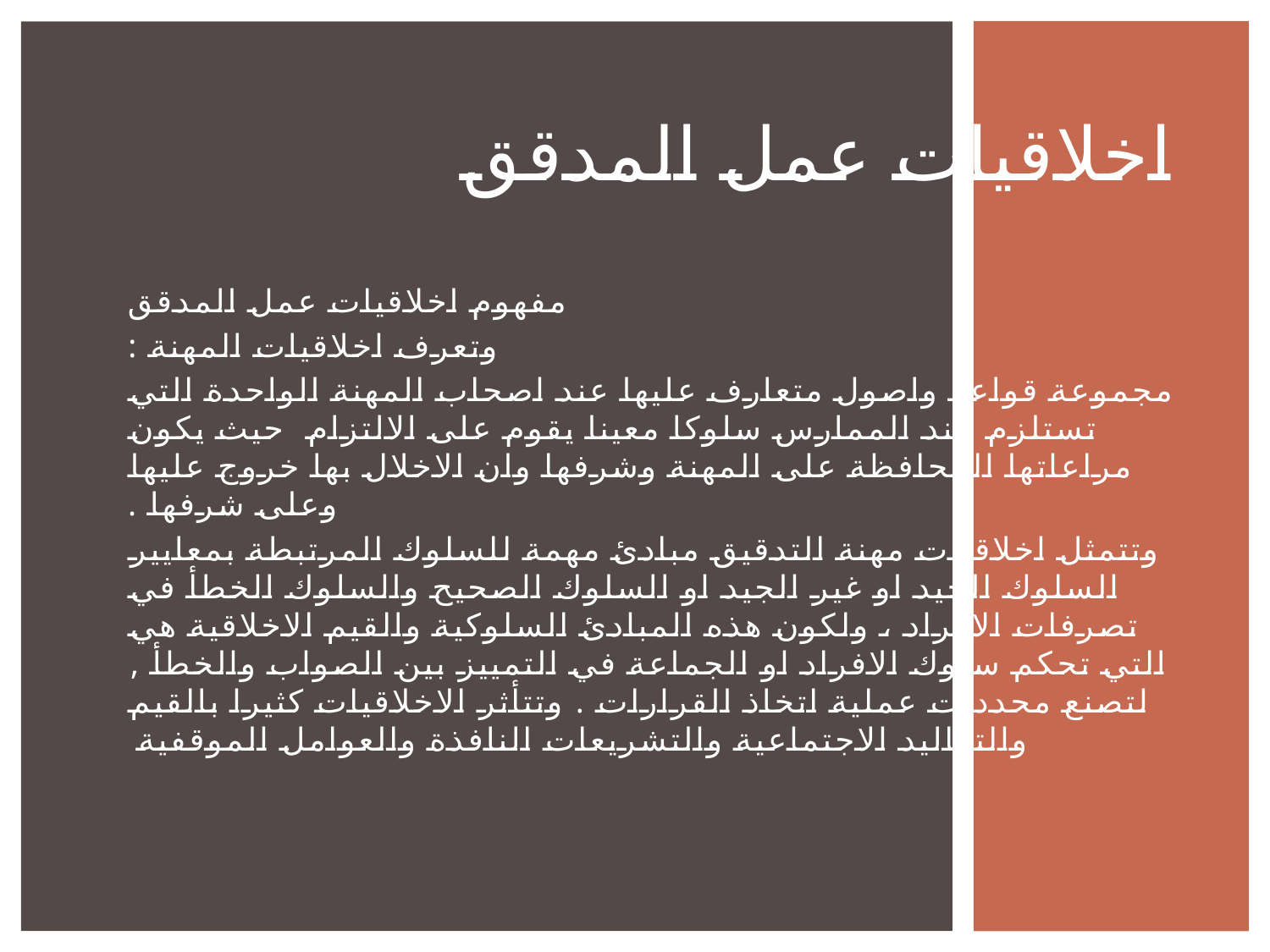

# اخلاقيات عمل المدقق
مفهوم اخلاقيات عمل المدقق
وتعرف اخلاقيات المهنة :
مجموعة قواعد واصول متعارف عليها عند اصحاب المهنة الواحدة التي تستلزم عند الممارس سلوكا معينا يقوم على الالتزام  حيث يكون مراعاتها المحافظة على المهنة وشرفها وان الاخلال بها خروج عليها وعلى شرفها .
وتتمثل اخلاقيات مهنة التدقيق مبادئ مهمة للسلوك المرتبطة بمعايير السلوك الجيد او غير الجيد او السلوك الصحيح والسلوك الخطأ في تصرفات الافراد ، ولكون هذه المبادئ السلوكية والقيم الاخلاقية هي التي تحكم سلوك الافراد او الجماعة في التمييز بين الصواب والخطأ , لتصنع محددات عملية اتخاذ القرارات . وتتأثر الاخلاقيات كثيرا بالقيم والتقاليد الاجتماعية والتشريعات النافذة والعوامل الموقفية